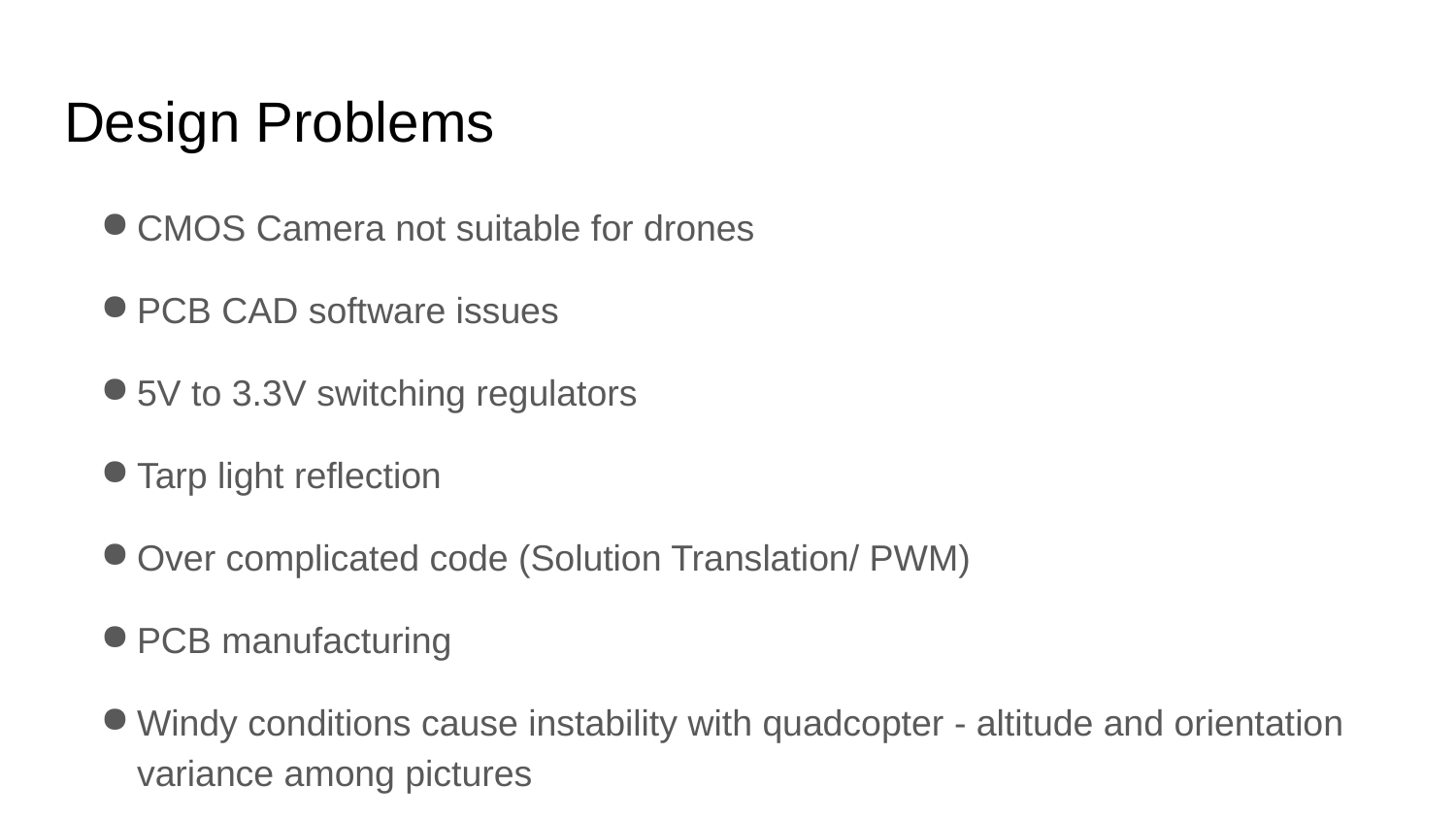

# Design Problems
CMOS Camera not suitable for drones
PCB CAD software issues
5V to 3.3V switching regulators
Tarp light reflection
Over complicated code (Solution Translation/ PWM)
PCB manufacturing
Windy conditions cause instability with quadcopter - altitude and orientation variance among pictures